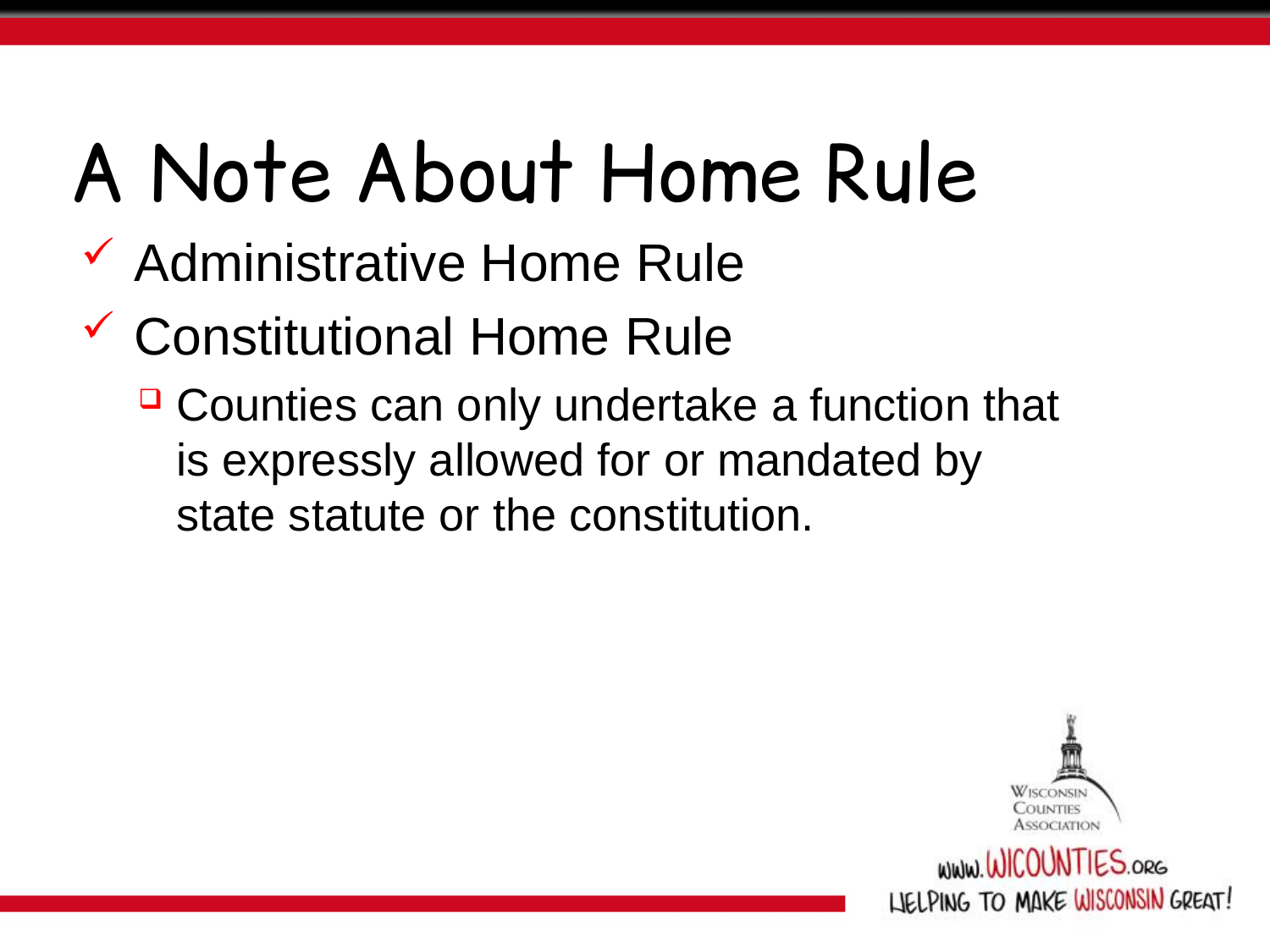

# A Note About Home Rule
Administrative Home Rule
Constitutional Home Rule
Counties can only undertake a function that is expressly allowed for or mandated by state statute or the constitution.